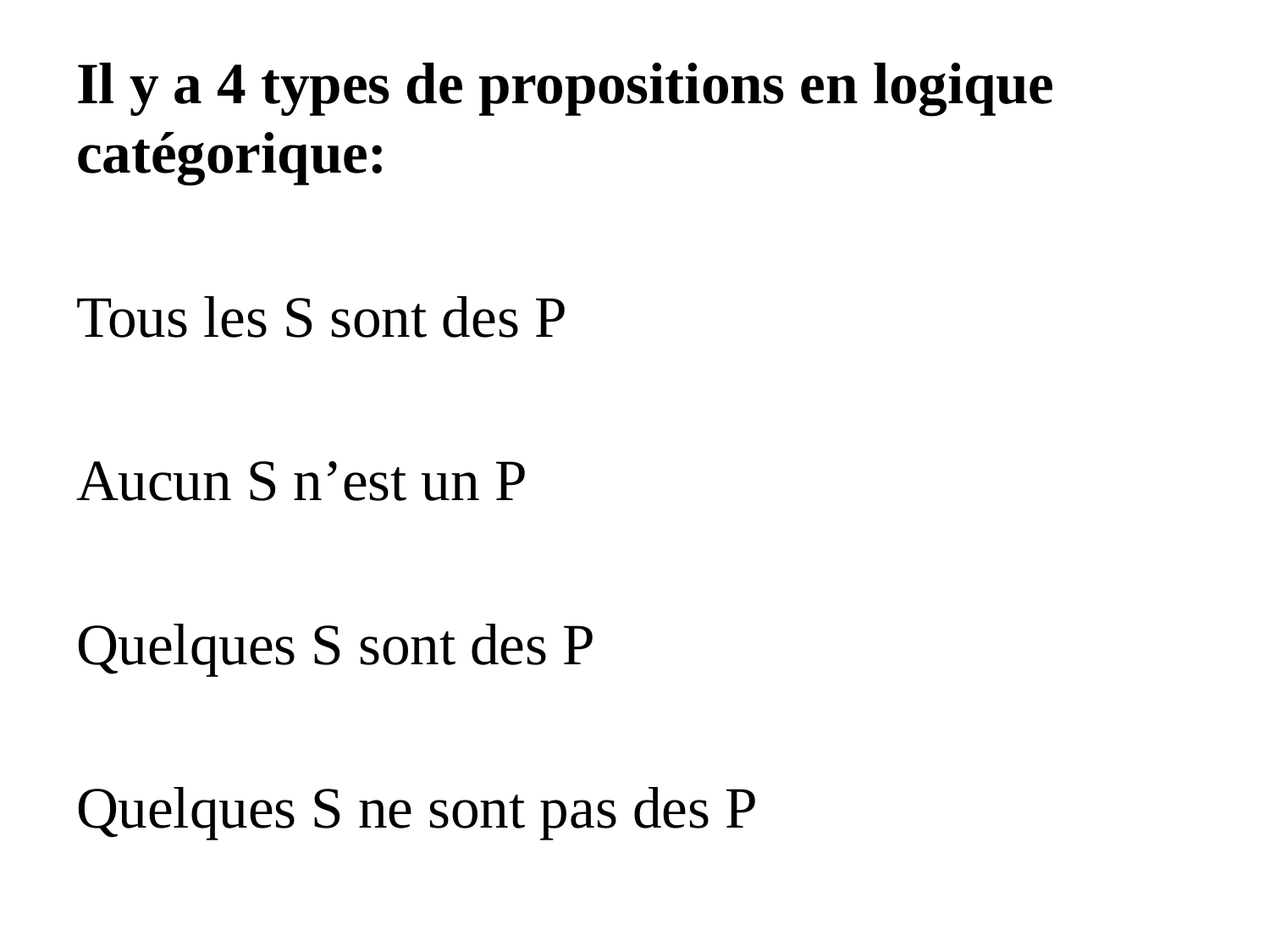

Il y a 4 types de propositions en logique catégorique:

Tous les S sont des P

Aucun S n’est un P

Quelques S sont des P

Quelques S ne sont pas des P